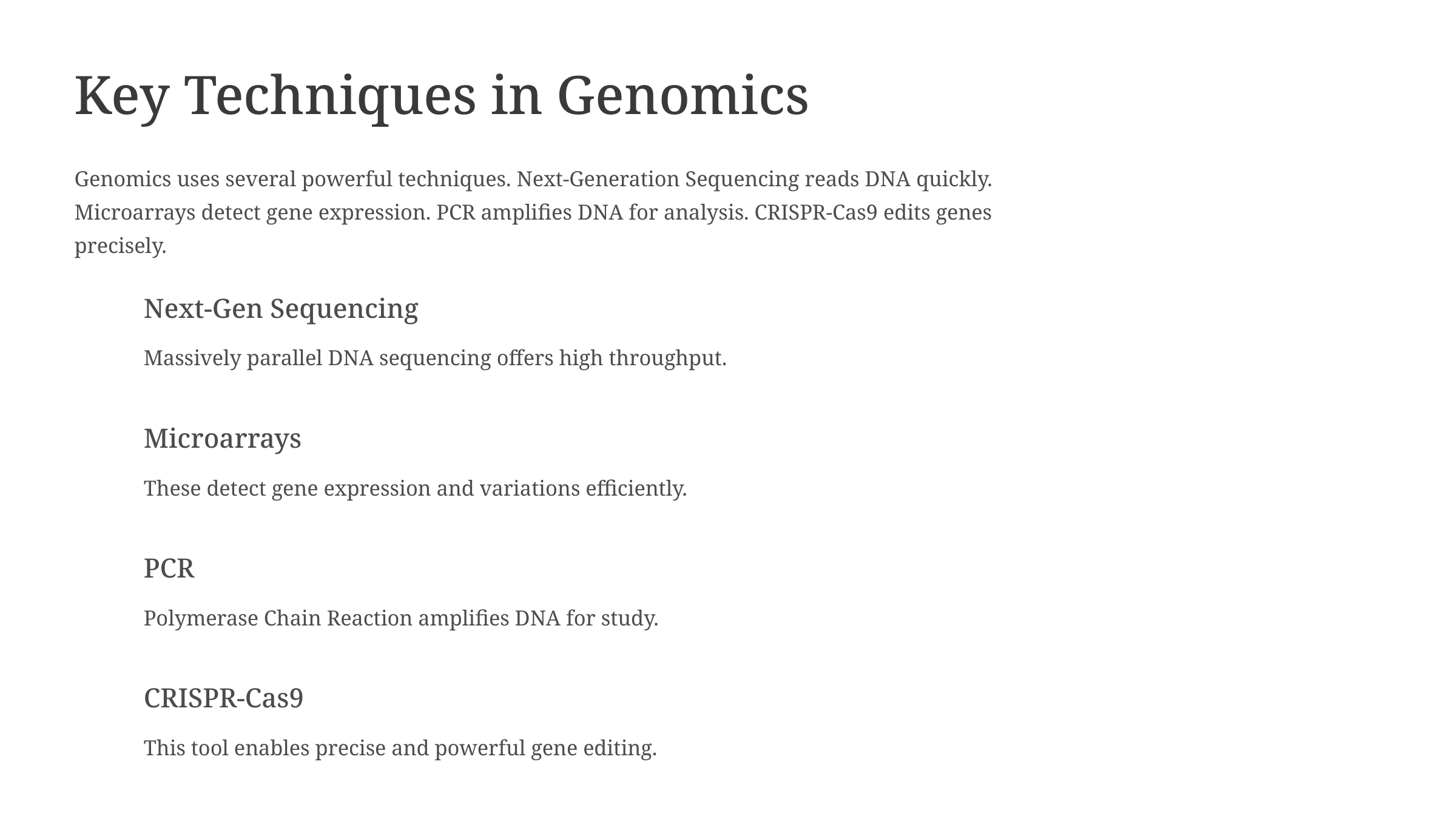

Key Techniques in Genomics
Genomics uses several powerful techniques. Next-Generation Sequencing reads DNA quickly. Microarrays detect gene expression. PCR amplifies DNA for analysis. CRISPR-Cas9 edits genes precisely.
Next-Gen Sequencing
Massively parallel DNA sequencing offers high throughput.
Microarrays
These detect gene expression and variations efficiently.
PCR
Polymerase Chain Reaction amplifies DNA for study.
CRISPR-Cas9
This tool enables precise and powerful gene editing.